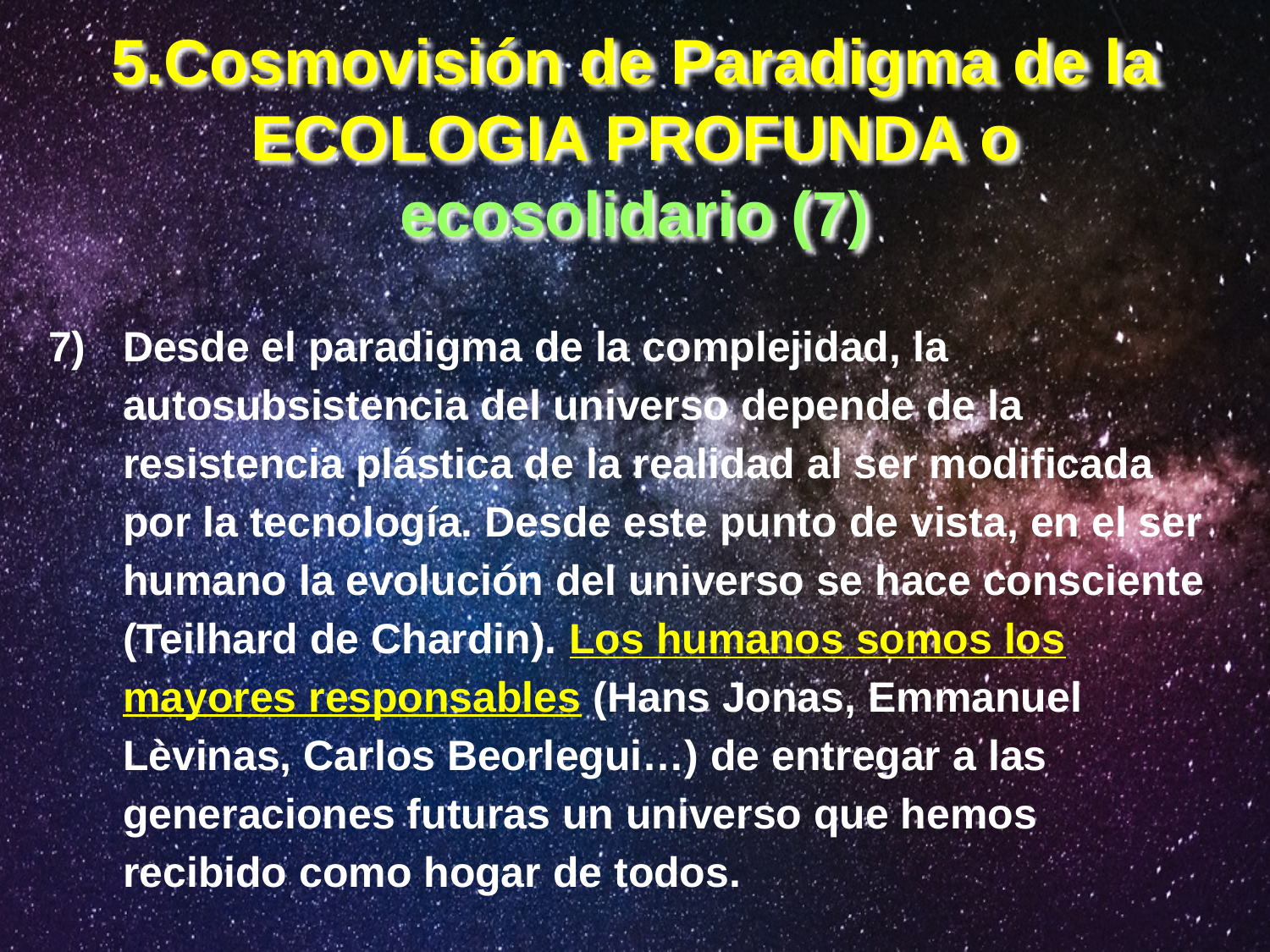

# 5.Cosmovisión de Paradigma de la ECOLOGIA PROFUNDA o ecosolidario (7)
7) 	Desde el paradigma de la complejidad, la autosubsistencia del universo depende de la resistencia plástica de la realidad al ser modificada por la tecnología. Desde este punto de vista, en el ser humano la evolución del universo se hace consciente (Teilhard de Chardin). Los humanos somos los mayores responsables (Hans Jonas, Emmanuel Lèvinas, Carlos Beorlegui…) de entregar a las generaciones futuras un universo que hemos recibido como hogar de todos.